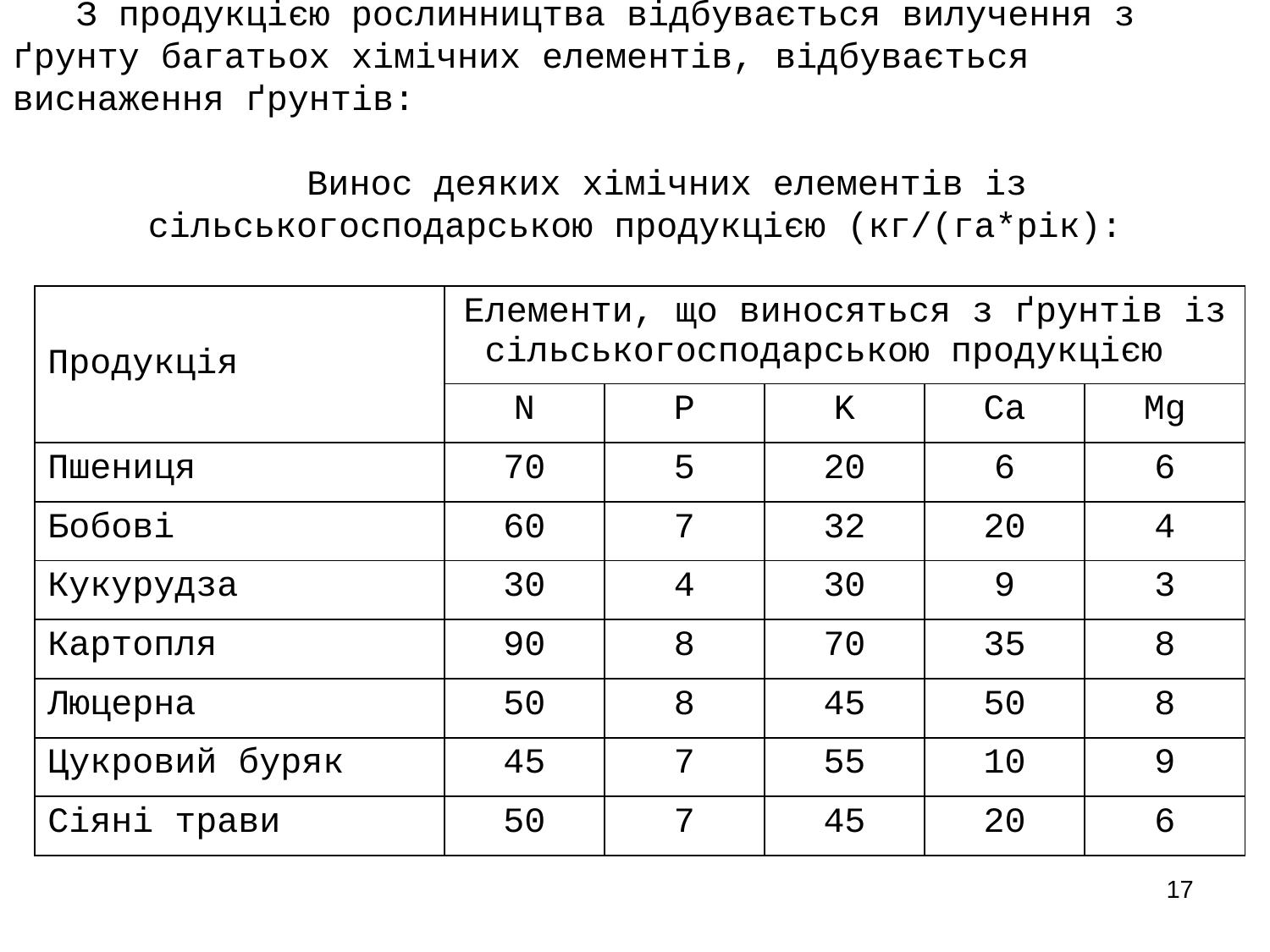

З продукцією рослинництва відбувається вилучення з ґрунту багатьох хімічних елементів, відбувається виснаження ґрунтів:

Винос деяких хімічних елементів із сільськогосподарською продукцією (кг/(га*рік):

| Продукція | Елементи, що виносяться з ґрунтів із сільськогосподарською продукцією |  |  |  |  |
| --- | --- | --- | --- | --- | --- |
|  | N | P | K | Ca | Mg |
| Пшениця | 70 | 5 | 20 | 6 | 6 |
| Бобові | 60 | 7 | 32 | 20 | 4 |
| Кукурудза | 30 | 4 | 30 | 9 | 3 |
| Картопля | 90 | 8 | 70 | 35 | 8 |
| Люцерна | 50 | 8 | 45 | 50 | 8 |
| Цукровий буряк | 45 | 7 | 55 | 10 | 9 |
| Сіяні трави | 50 | 7 | 45 | 20 | 6 |
17